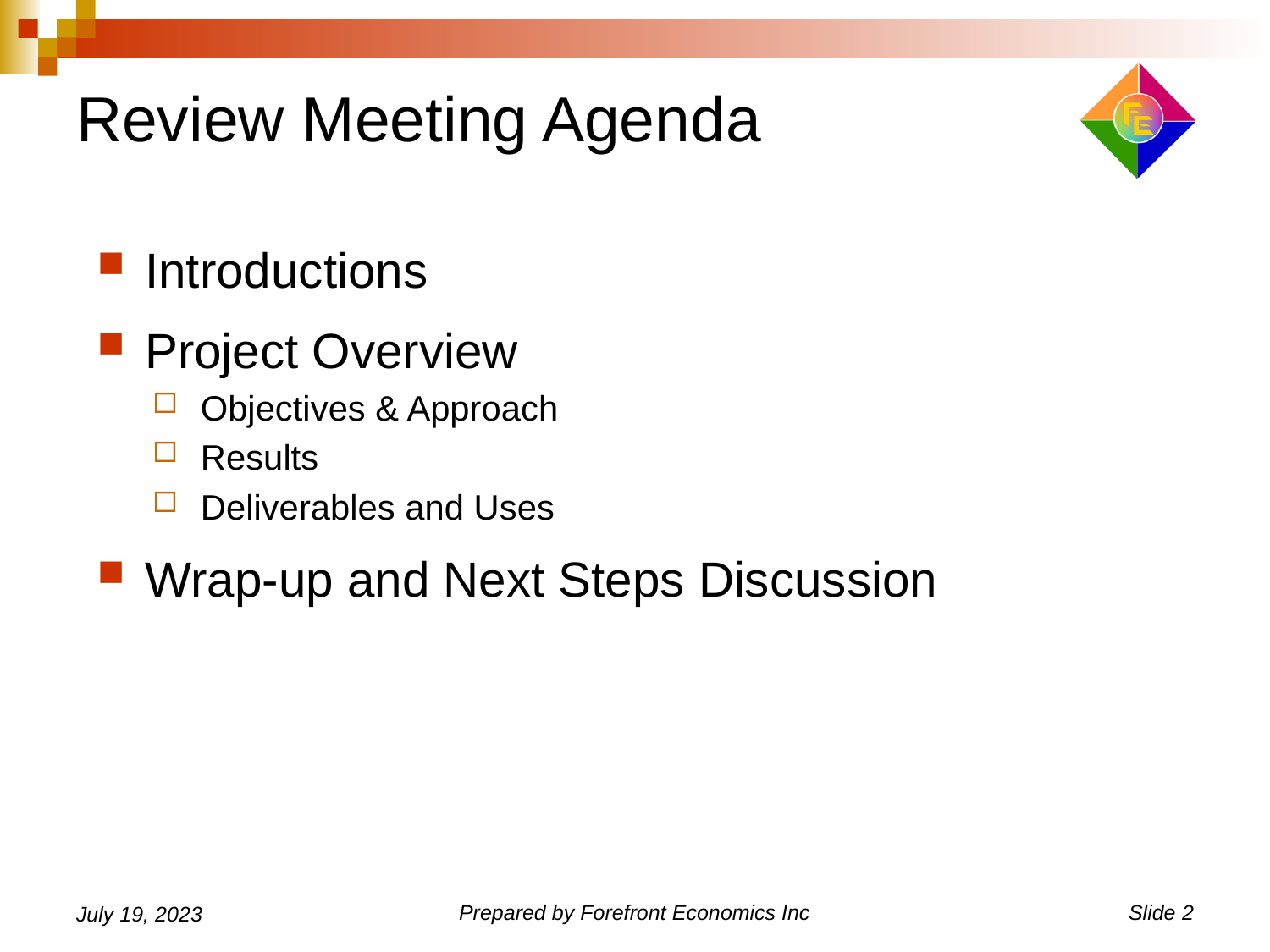

# Review Meeting Agenda
Introductions
Project Overview
Objectives & Approach
Results
Deliverables and Uses
Wrap-up and Next Steps Discussion
July 19, 2023
Prepared by Forefront Economics Inc
Slide 2